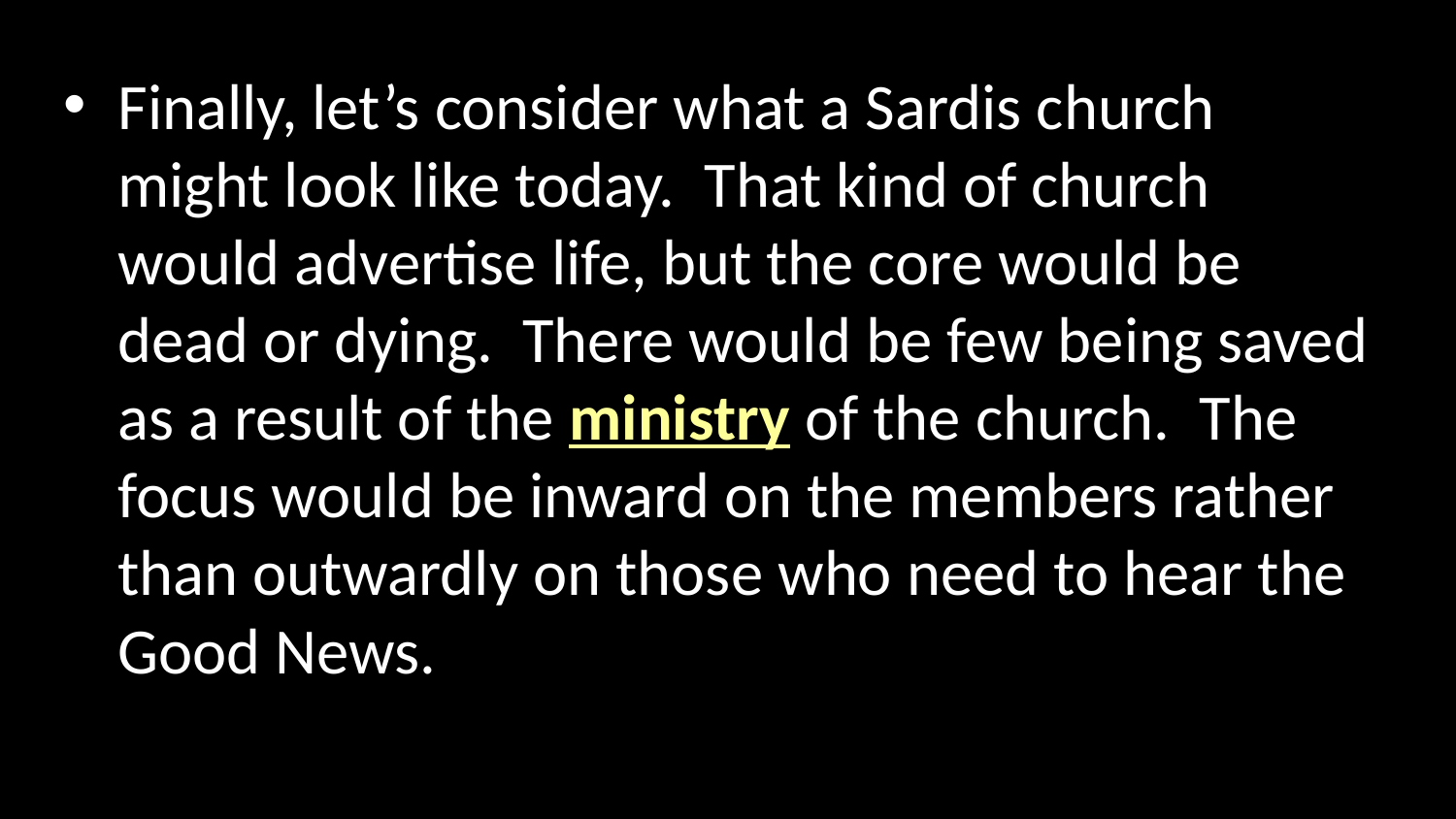

Finally, let’s consider what a Sardis church might look like today.  That kind of church would advertise life, but the core would be dead or dying.  There would be few being saved as a result of the ministry of the church.  The focus would be inward on the members rather than outwardly on those who need to hear the Good News.